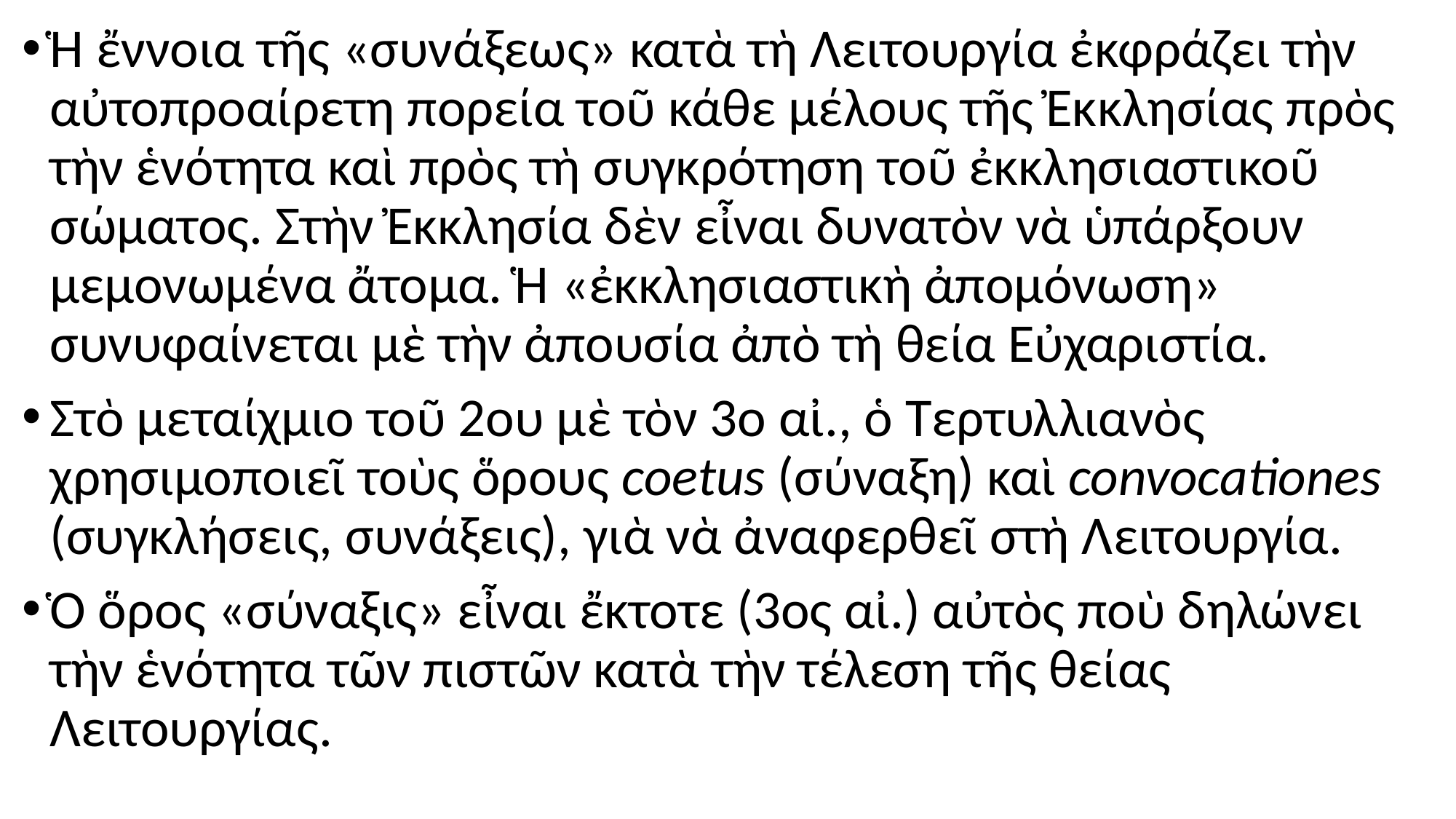

#
Ἡ ἔννοια τῆς «συνάξεως» κατὰ τὴ Λειτουργία ἐκφράζει τὴν αὐτοπροαίρετη πορεία τοῦ κάθε μέλους τῆς Ἐκκλησίας πρὸς τὴν ἑνότητα καὶ πρὸς τὴ συγκρότηση τοῦ ἐκκλησιαστικοῦ σώματος. Στὴν Ἐκκλησία δὲν εἶναι δυνατὸν νὰ ὑπάρξουν μεμονωμένα ἄτομα. Ἡ «ἐκκλησιαστικὴ ἀπομόνωση» συνυφαίνεται μὲ τὴν ἀπουσία ἀπὸ τὴ θεία Εὐχαριστία.
Στὸ μεταίχμιο τοῦ 2ου μὲ τὸν 3ο αἰ., ὁ Τερτυλλιανὸς χρησιμοποιεῖ τοὺς ὅρους coetus (σύναξη) καὶ convocationes (συγκλήσεις, συνάξεις), γιὰ νὰ ἀναφερθεῖ στὴ Λειτουργία.
Ὁ ὅρος «σύναξις» εἶναι ἔκτοτε (3ος αἰ.) αὐτὸς ποὺ δηλώνει τὴν ἑνότητα τῶν πιστῶν κατὰ τὴν τέλεση τῆς θείας Λειτουργίας.